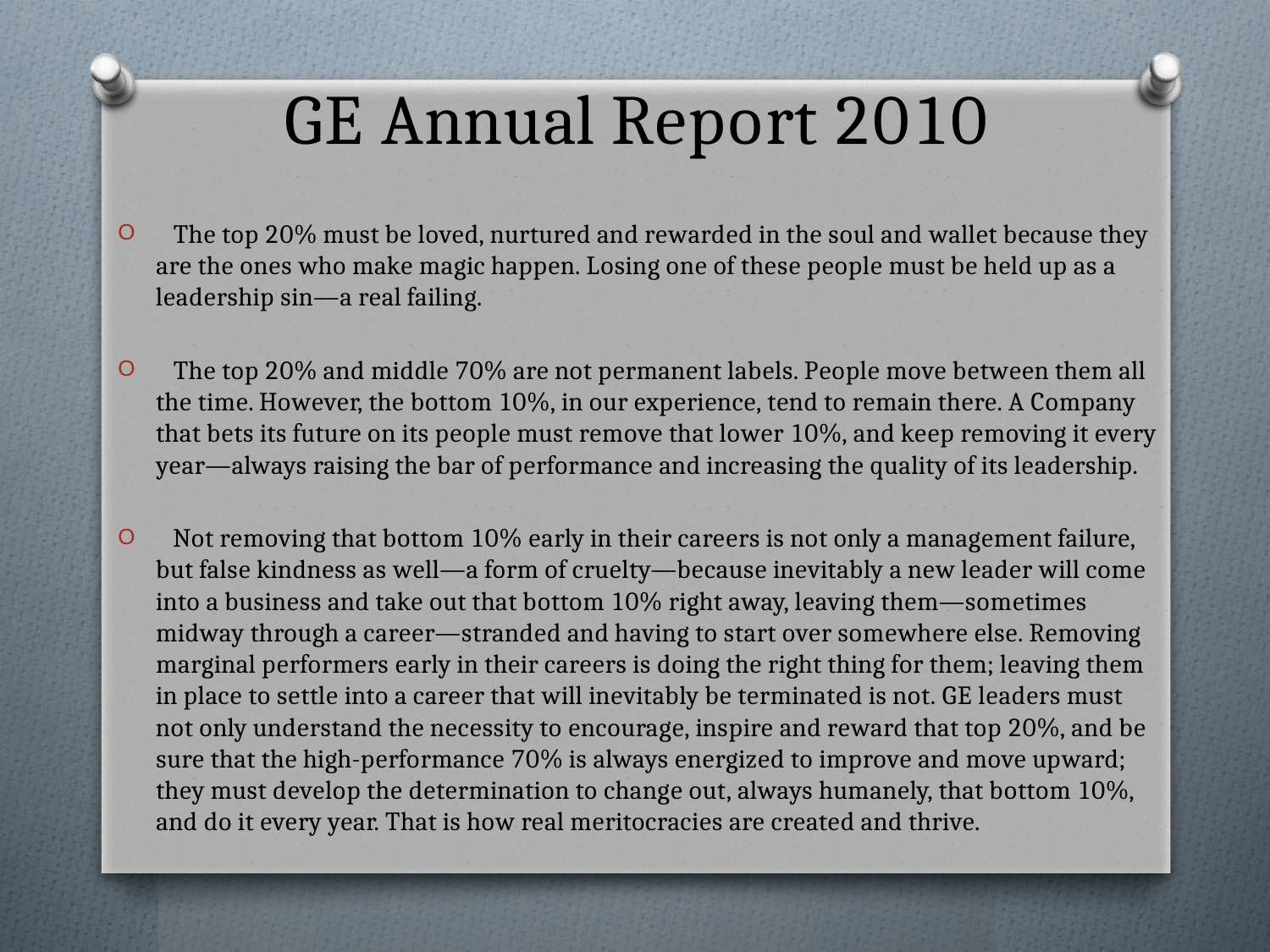

# GE Annual Report 2010
   The top 20% must be loved, nurtured and rewarded in the soul and wallet because they are the ones who make magic happen. Losing one of these people must be held up as a leadership sin—a real failing.

   The top 20% and middle 70% are not permanent labels. People move between them all the time. However, the bottom 10%, in our experience, tend to remain there. A Company that bets its future on its people must remove that lower 10%, and keep removing it every year—always raising the bar of performance and increasing the quality of its leadership.

   Not removing that bottom 10% early in their careers is not only a management failure, but false kindness as well—a form of cruelty—because inevitably a new leader will come into a business and take out that bottom 10% right away, leaving them—sometimes midway through a career—stranded and having to start over somewhere else. Removing marginal performers early in their careers is doing the right thing for them; leaving them in place to settle into a career that will inevitably be terminated is not. GE leaders must not only understand the necessity to encourage, inspire and reward that top 20%, and be sure that the high-performance 70% is always energized to improve and move upward; they must develop the determination to change out, always humanely, that bottom 10%, and do it every year. That is how real meritocracies are created and thrive.